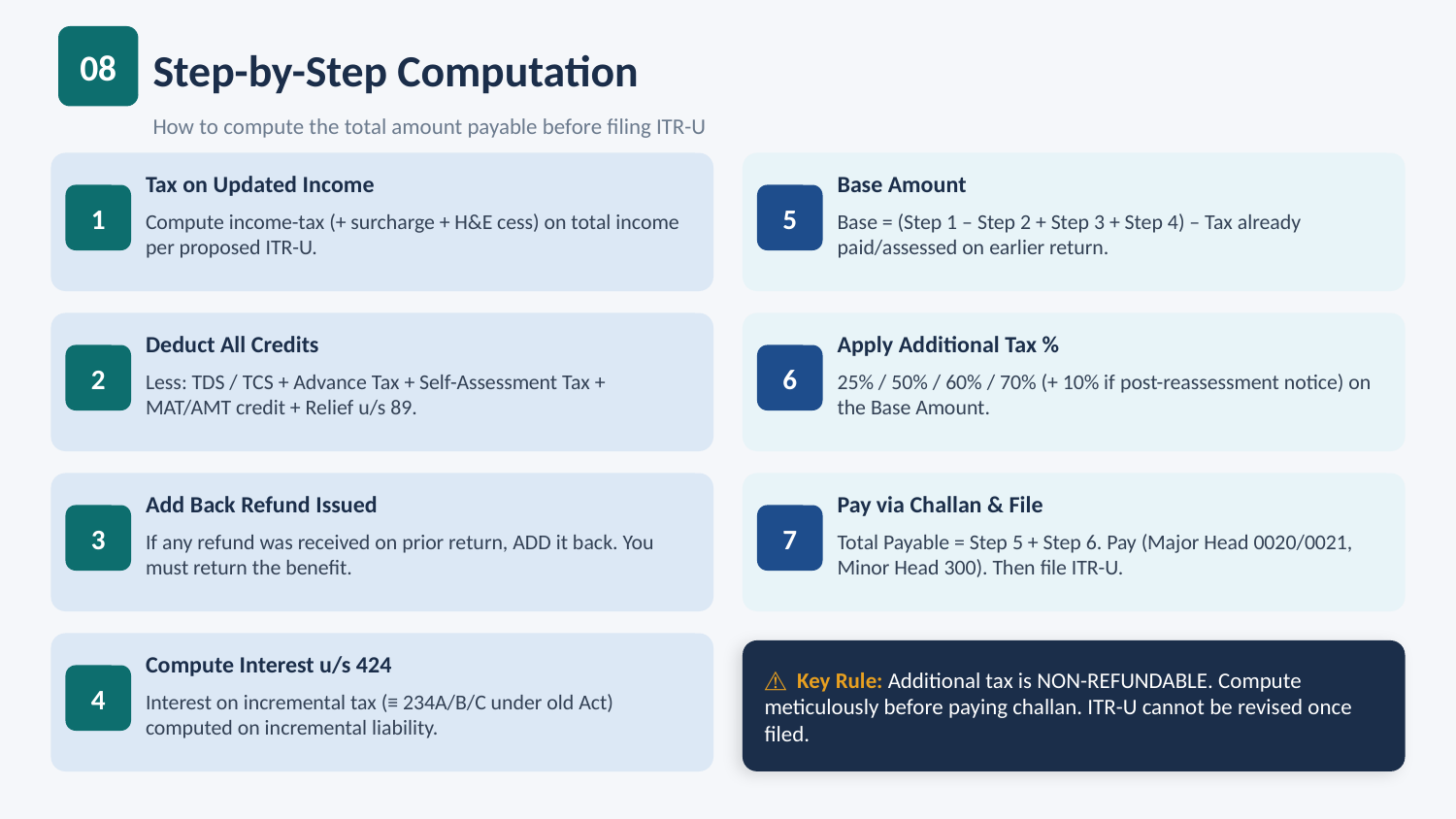

08
Step-by-Step Computation
How to compute the total amount payable before filing ITR-U

Tax on Updated Income
Base Amount

1

5
Compute income-tax (+ surcharge + H&E cess) on total income per proposed ITR-U.
Base = (Step 1 – Step 2 + Step 3 + Step 4) – Tax already paid/assessed on earlier return.

Deduct All Credits
Apply Additional Tax %

2

6
Less: TDS / TCS + Advance Tax + Self-Assessment Tax + MAT/AMT credit + Relief u/s 89.
25% / 50% / 60% / 70% (+ 10% if post-reassessment notice) on the Base Amount.

Add Back Refund Issued
Pay via Challan & File

3

7
If any refund was received on prior return, ADD it back. You must return the benefit.
Total Payable = Step 5 + Step 6. Pay (Major Head 0020/0021, Minor Head 300). Then file ITR-U.

Compute Interest u/s 424
⚠  Key Rule: Additional tax is NON-REFUNDABLE. Compute meticulously before paying challan. ITR-U cannot be revised once filed.

4
Interest on incremental tax (≡ 234A/B/C under old Act) computed on incremental liability.